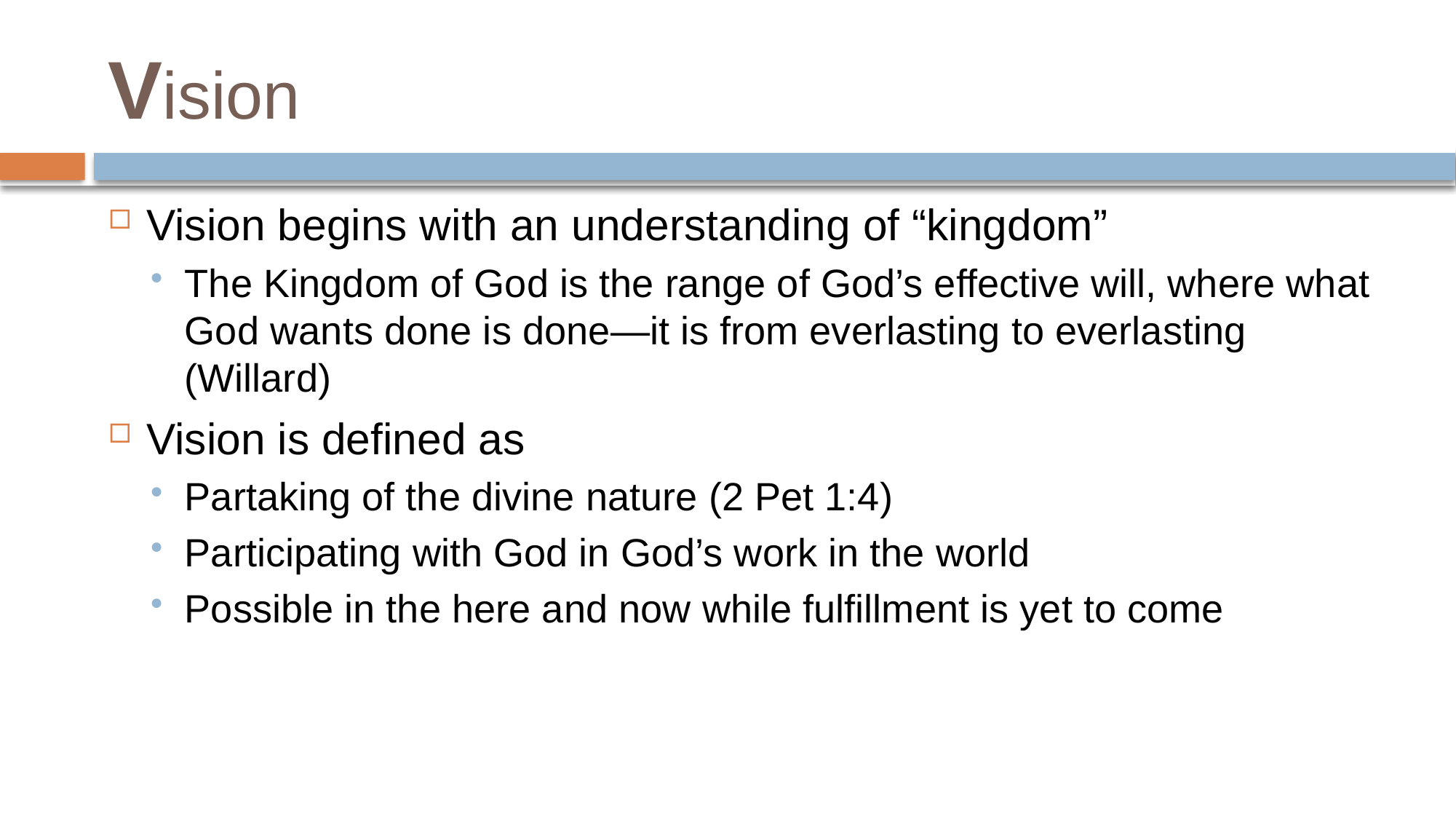

# Vision
Vision begins with an understanding of “kingdom”
The Kingdom of God is the range of God’s effective will, where what God wants done is done—it is from everlasting to everlasting (Willard)
Vision is defined as
Partaking of the divine nature (2 Pet 1:4)
Participating with God in God’s work in the world
Possible in the here and now while fulfillment is yet to come